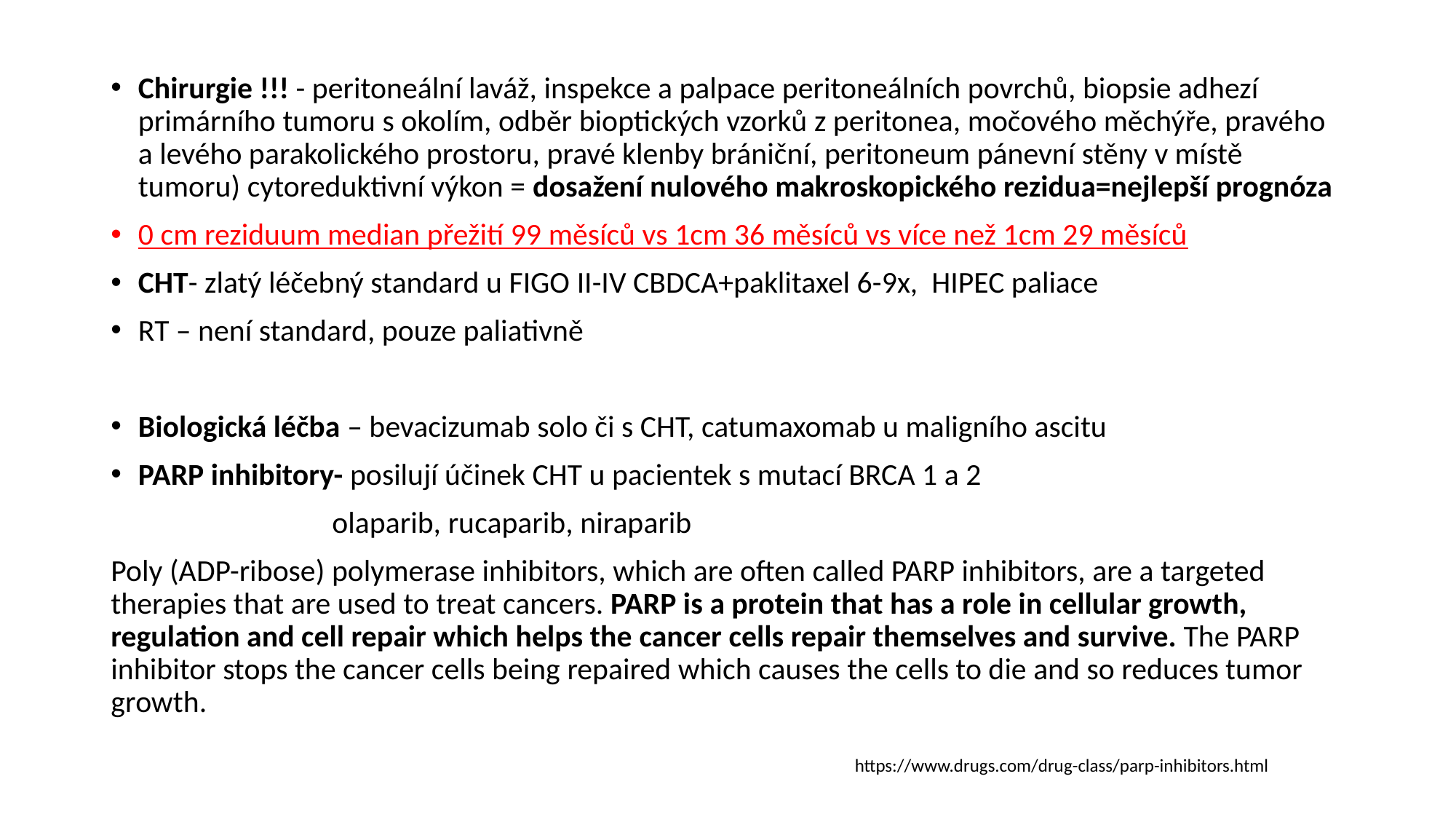

Chirurgie !!! - peritoneální laváž, inspekce a palpace peritoneálních povrchů, biopsie adhezí primárního tumoru s okolím, odběr bioptických vzorků z peritonea, močového měchýře, pravého a levého parakolického prostoru, pravé klenby brániční, peritoneum pánevní stěny v místě tumoru) cytoreduktivní výkon = dosažení nulového makroskopického rezidua=nejlepší prognóza
0 cm reziduum median přežití 99 měsíců vs 1cm 36 měsíců vs více než 1cm 29 měsíců
CHT- zlatý léčebný standard u FIGO II-IV CBDCA+paklitaxel 6-9x,  HIPEC paliace
RT – není standard, pouze paliativně

Biologická léčba – bevacizumab solo či s CHT, catumaxomab u maligního ascitu
PARP inhibitory- posilují účinek CHT u pacientek s mutací BRCA 1 a 2
                                olaparib, rucaparib, niraparib
Poly (ADP-ribose) polymerase inhibitors, which are often called PARP inhibitors, are a targeted therapies that are used to treat cancers. PARP is a protein that has a role in cellular growth, regulation and cell repair which helps the cancer cells repair themselves and survive. The PARP inhibitor stops the cancer cells being repaired which causes the cells to die and so reduces tumor growth.
https://www.drugs.com/drug-class/parp-inhibitors.html